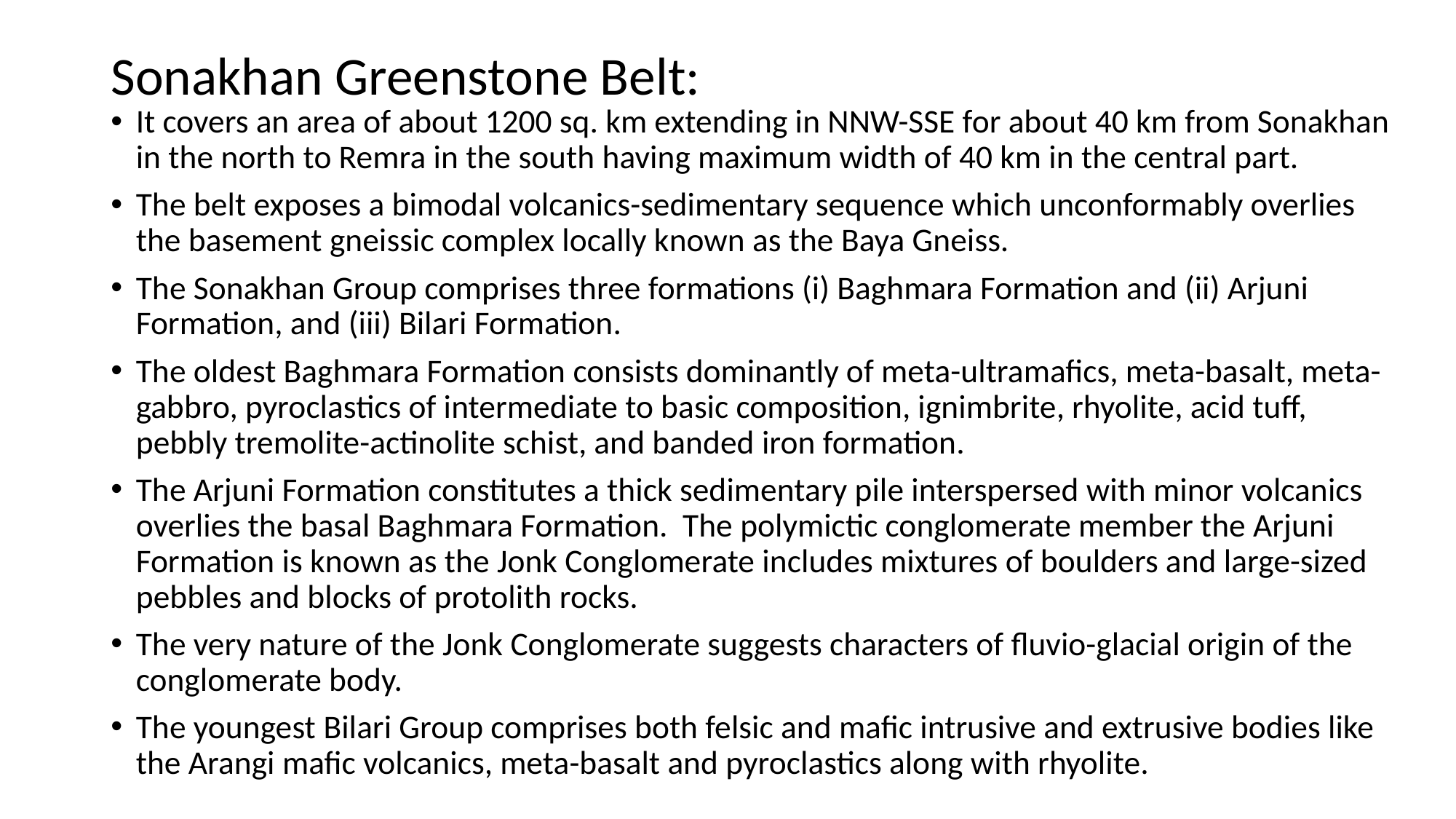

# Sonakhan Greenstone Belt:
It covers an area of about 1200 sq. km extending in NNW-SSE for about 40 km from Sonakhan in the north to Remra in the south having maximum width of 40 km in the central part.
The belt exposes a bimodal volcanics-sedimentary sequence which unconformably overlies the basement gneissic complex locally known as the Baya Gneiss.
The Sonakhan Group comprises three formations (i) Baghmara Formation and (ii) Arjuni Formation, and (iii) Bilari Formation.
The oldest Baghmara Formation consists dominantly of meta-ultramafics, meta-basalt, meta-gabbro, pyroclastics of intermediate to basic composition, ignimbrite, rhyolite, acid tuff, pebbly tremolite-actinolite schist, and banded iron formation.
The Arjuni Formation constitutes a thick sedimentary pile interspersed with minor volcanics overlies the basal Baghmara Formation.  The polymictic conglomerate member the Arjuni Formation is known as the Jonk Conglomerate includes mixtures of boulders and large-sized pebbles and blocks of protolith rocks.
The very nature of the Jonk Conglomerate suggests characters of fluvio-glacial origin of the conglomerate body.
The youngest Bilari Group comprises both felsic and mafic intrusive and extrusive bodies like the Arangi mafic volcanics, meta-basalt and pyroclastics along with rhyolite.